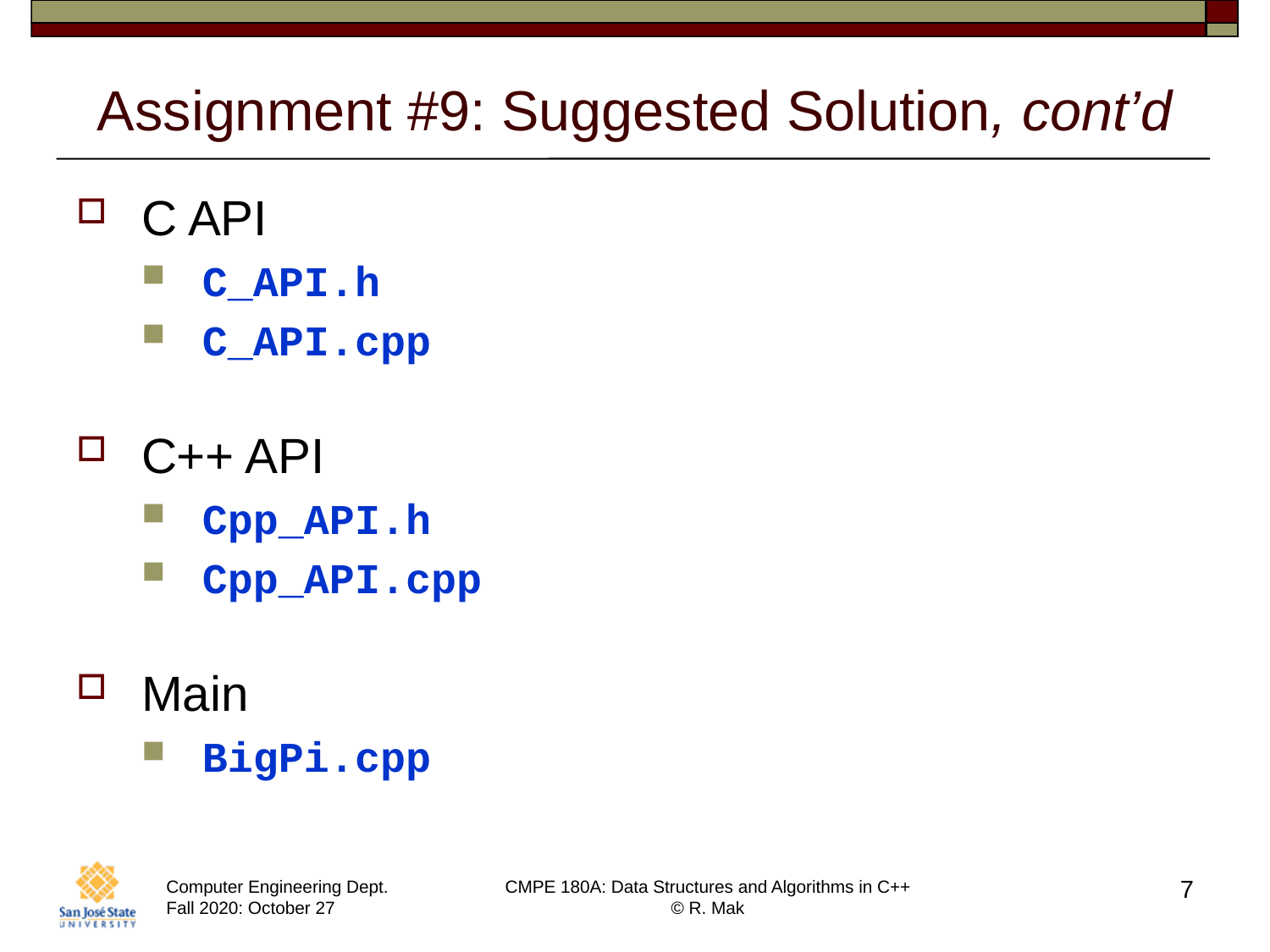

# Assignment #9: Suggested Solution, cont’d
C API
C_API.h
C_API.cpp

C++ API
Cpp_API.h
Cpp_API.cpp

Main
BigPi.cpp

7